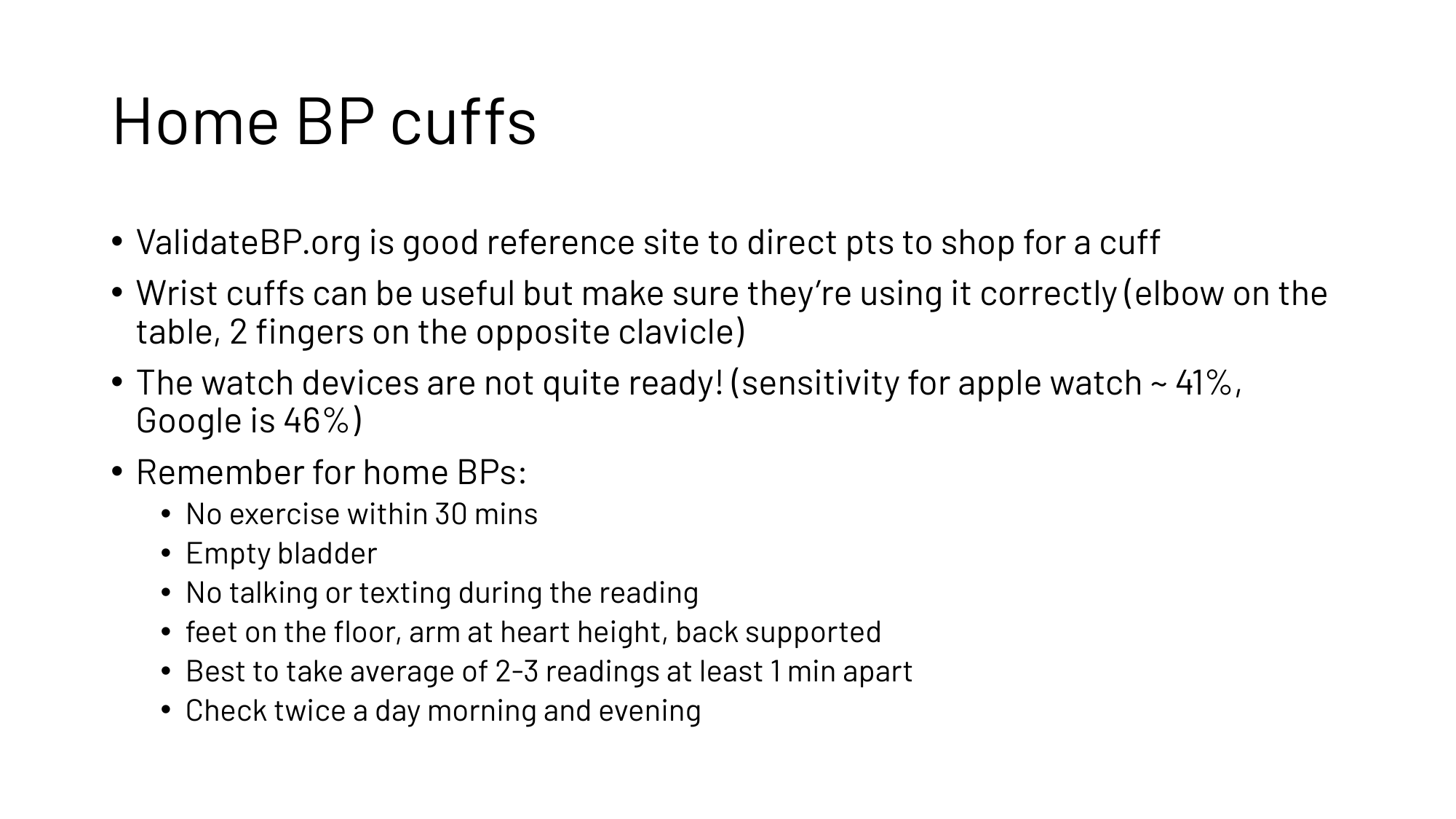

# Home BP cuffs
ValidateBP.org is good reference site to direct pts to shop for a cuff
Wrist cuffs can be useful but make sure they’re using it correctly (elbow on the table, 2 fingers on the opposite clavicle)
The watch devices are not quite ready! (sensitivity for apple watch ~ 41%, Google is 46%)
Remember for home BPs:
No exercise within 30 mins
Empty bladder
No talking or texting during the reading
feet on the floor, arm at heart height, back supported
Best to take average of 2-3 readings at least 1 min apart
Check twice a day morning and evening